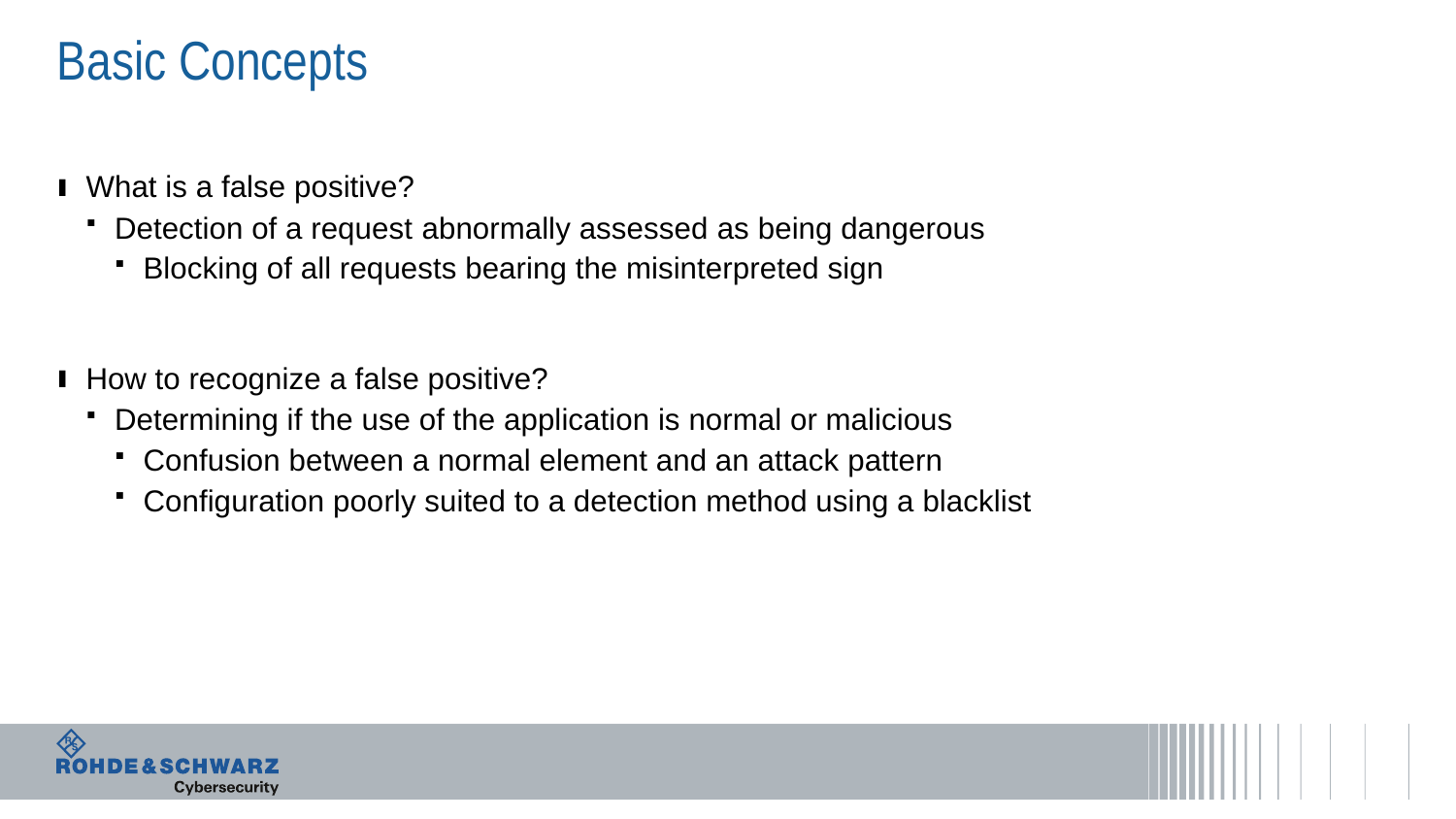

# Basic Concepts
What is a false positive?
Detection of a request abnormally assessed as being dangerous
Blocking of all requests bearing the misinterpreted sign

How to recognize a false positive?
Determining if the use of the application is normal or malicious
Confusion between a normal element and an attack pattern
Configuration poorly suited to a detection method using a blacklist